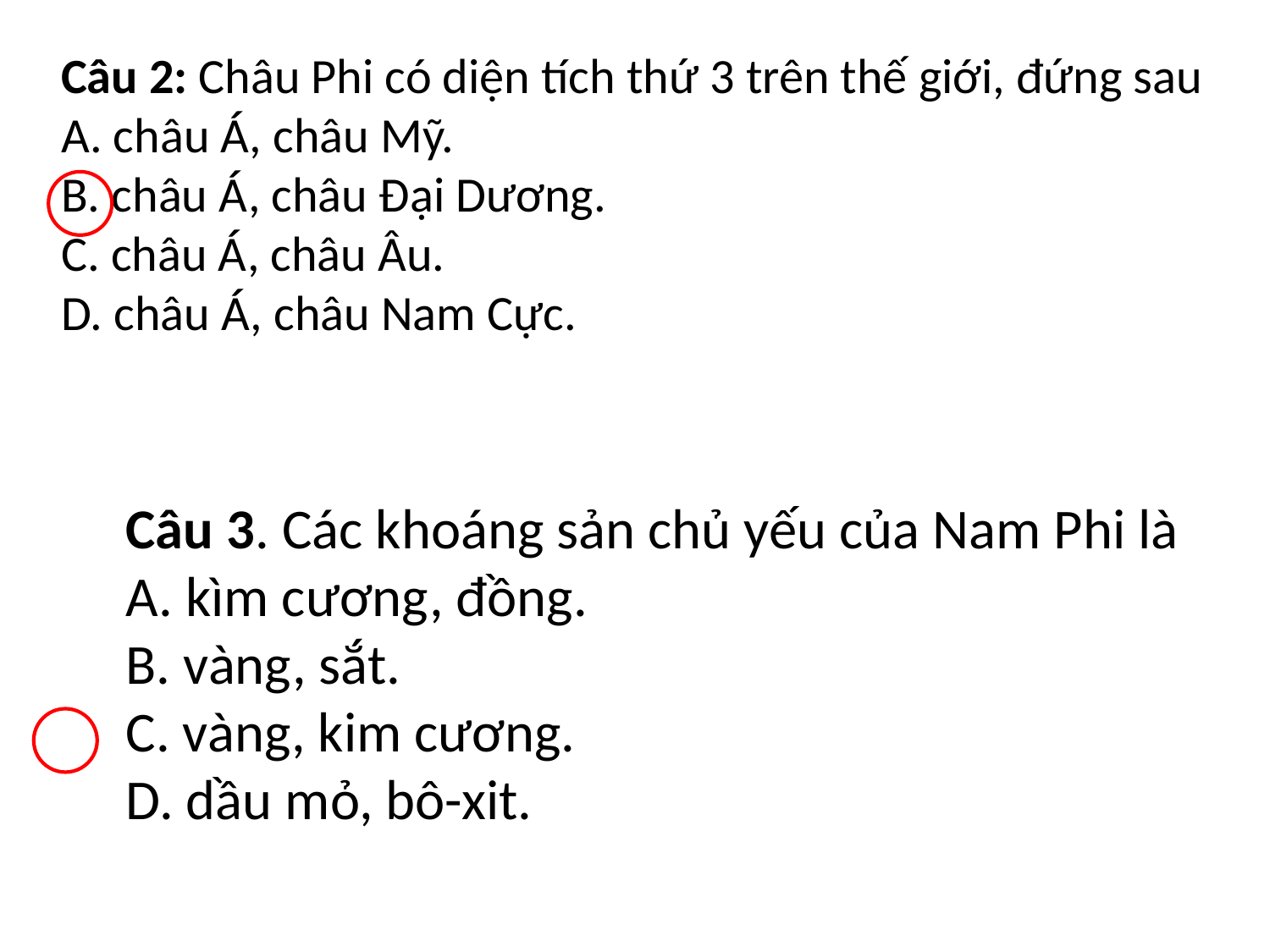

#
Câu 2: Châu Phi có diện tích thứ 3 trên thế giới, đứng sau
A. châu Á, châu Mỹ.
B. châu Á, châu Đại Dương.
C. châu Á, châu Âu.
D. châu Á, châu Nam Cực.

Câu 3. Các khoáng sản chủ yếu của Nam Phi là
A. kìm cương, đồng.
B. vàng, sắt.
C. vàng, kim cương.
D. dầu mỏ, bô-xit.